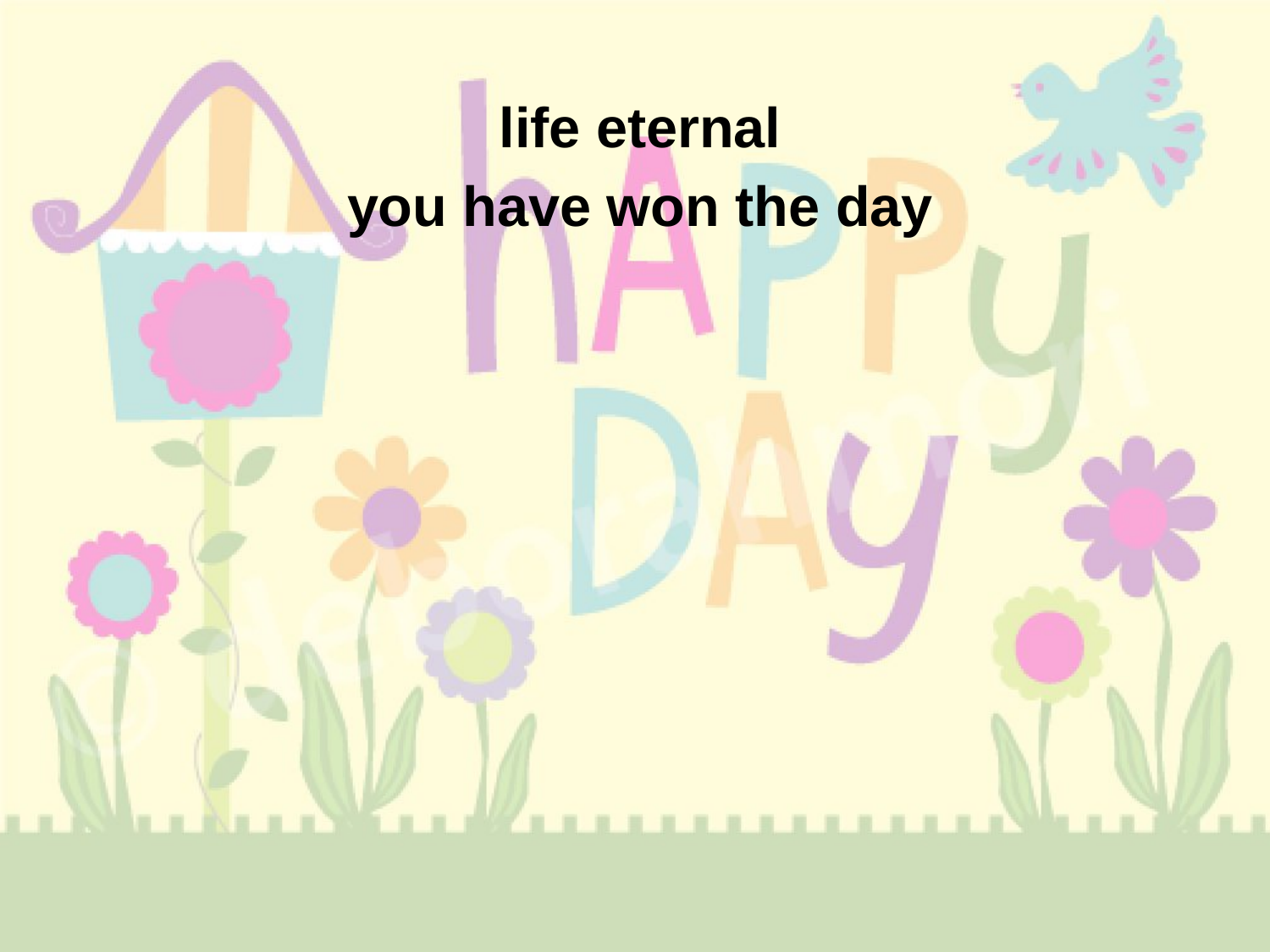

life eternal
you have won the day